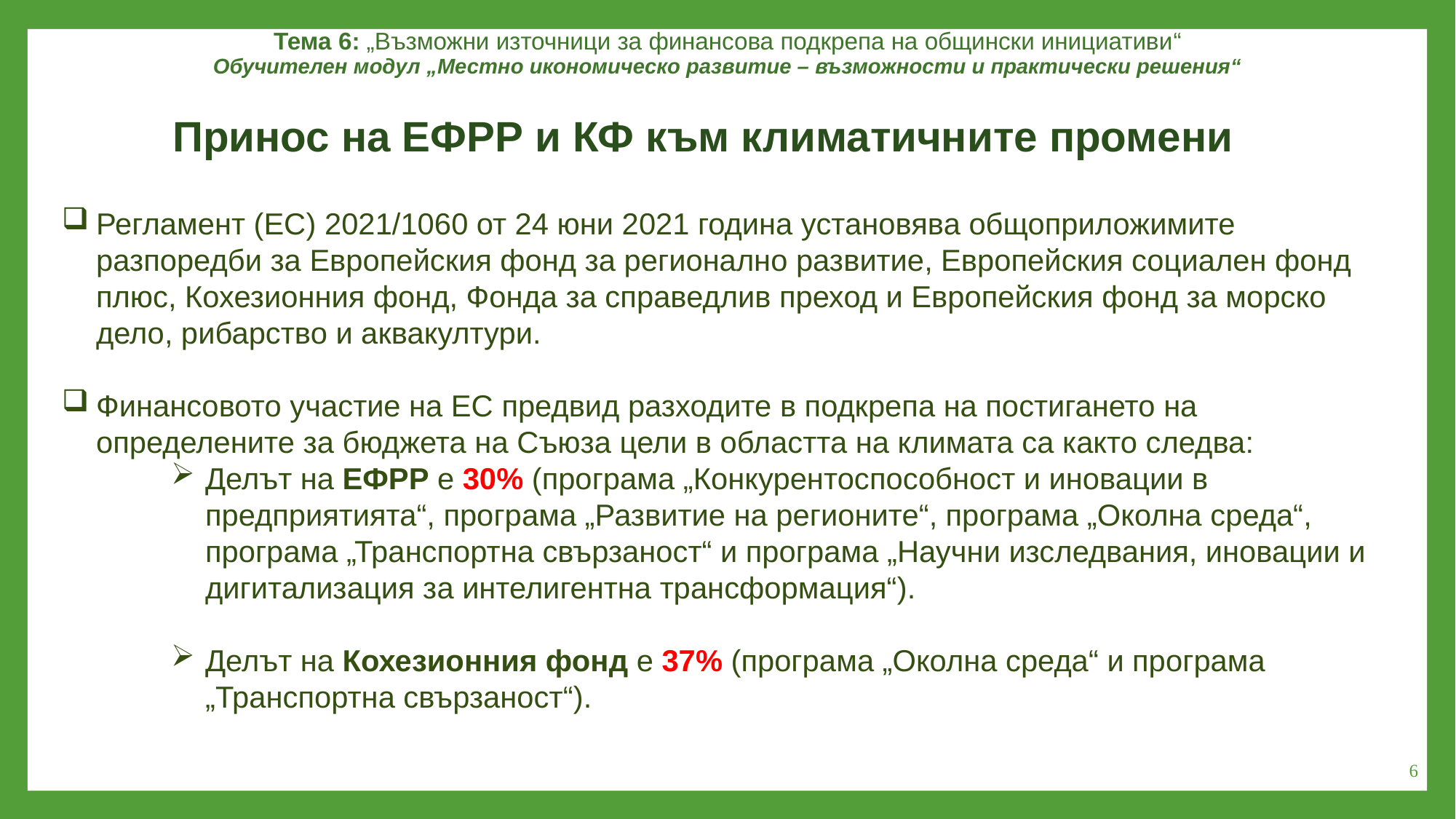

Тема 6: „Възможни източници за финансова подкрепа на общински инициативи“
Обучителен модул „Местно икономическо развитие – възможности и практически решения“
Принос на ЕФРР и КФ към климатичните промени
Регламент (ЕС) 2021/1060 от 24 юни 2021 година установява общоприложимите разпоредби за Европейския фонд за регионално развитие, Европейския социален фонд плюс, Кохезионния фонд, Фонда за справедлив преход и Европейския фонд за морско дело, рибарство и аквакултури.

Финансовото участие на ЕС предвид разходите в подкрепа на постигането на определените за бюджета на Съюза цели в областта на климата са както следва:
Делът на ЕФРР е 30% (програма „Конкурентоспособност и иновации в предприятията“, програма „Развитие на регионите“, програма „Околна среда“, програма „Транспортна свързаност“ и програма „Научни изследвания, иновации и дигитализация за интелигентна трансформация“).

Делът на Кохезионния фонд е 37% (програма „Околна среда“ и програма „Транспортна свързаност“).
6